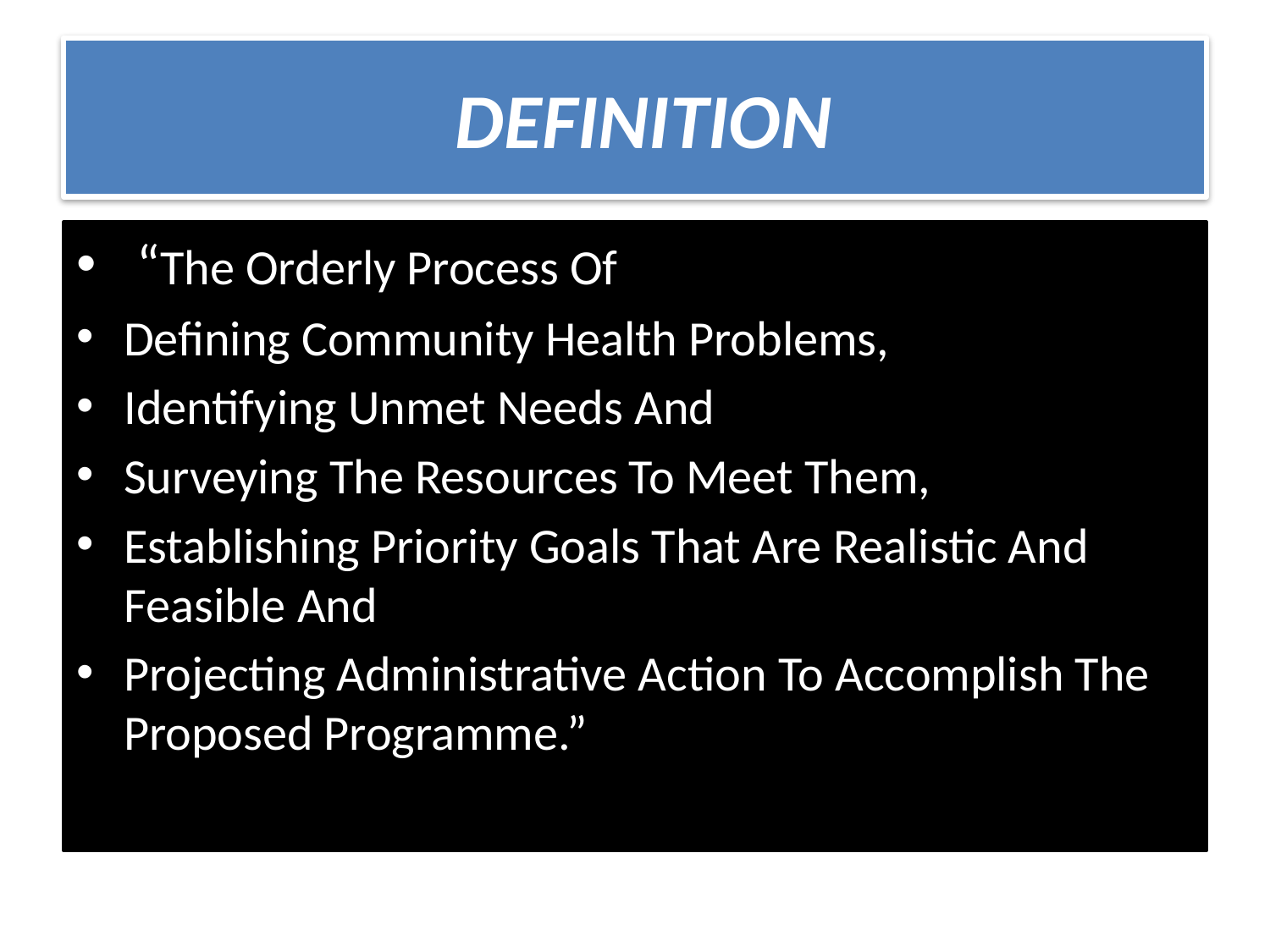

# DEFINITION
 “The Orderly Process Of
Defining Community Health Problems,
Identifying Unmet Needs And
Surveying The Resources To Meet Them,
Establishing Priority Goals That Are Realistic And Feasible And
Projecting Administrative Action To Accomplish The Proposed Programme.”